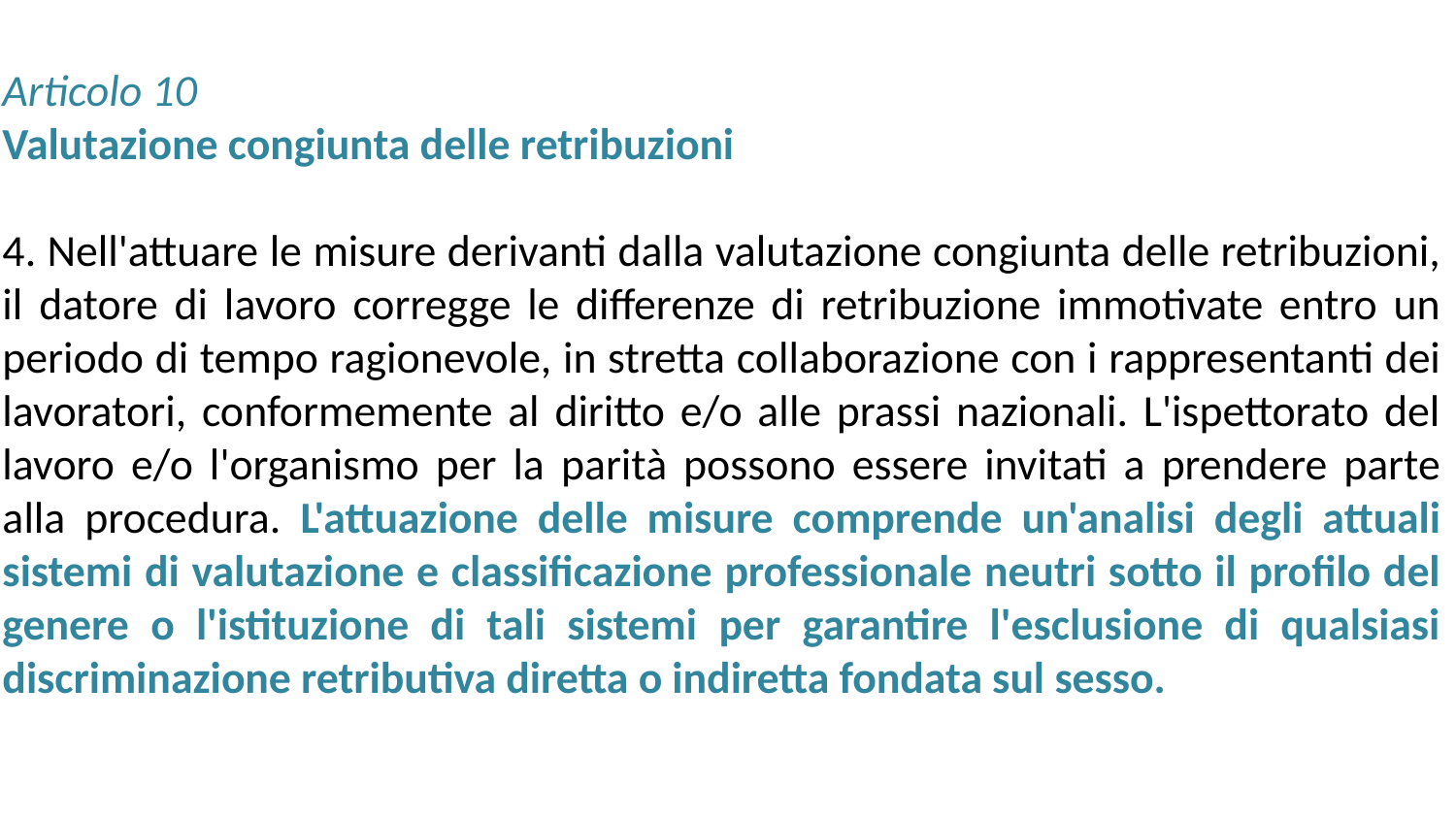

Articolo 10
Valutazione congiunta delle retribuzioni

4. Nell'attuare le misure derivanti dalla valutazione congiunta delle retribuzioni, il datore di lavoro corregge le differenze di retribuzione immotivate entro un periodo di tempo ragionevole, in stretta collaborazione con i rappresentanti dei lavoratori, conformemente al diritto e/o alle prassi nazionali. L'ispettorato del lavoro e/o l'organismo per la parità possono essere invitati a prendere parte alla procedura. L'attuazione delle misure comprende un'analisi degli attuali sistemi di valutazione e classificazione professionale neutri sotto il profilo del genere o l'istituzione di tali sistemi per garantire l'esclusione di qualsiasi discriminazione retributiva diretta o indiretta fondata sul sesso.